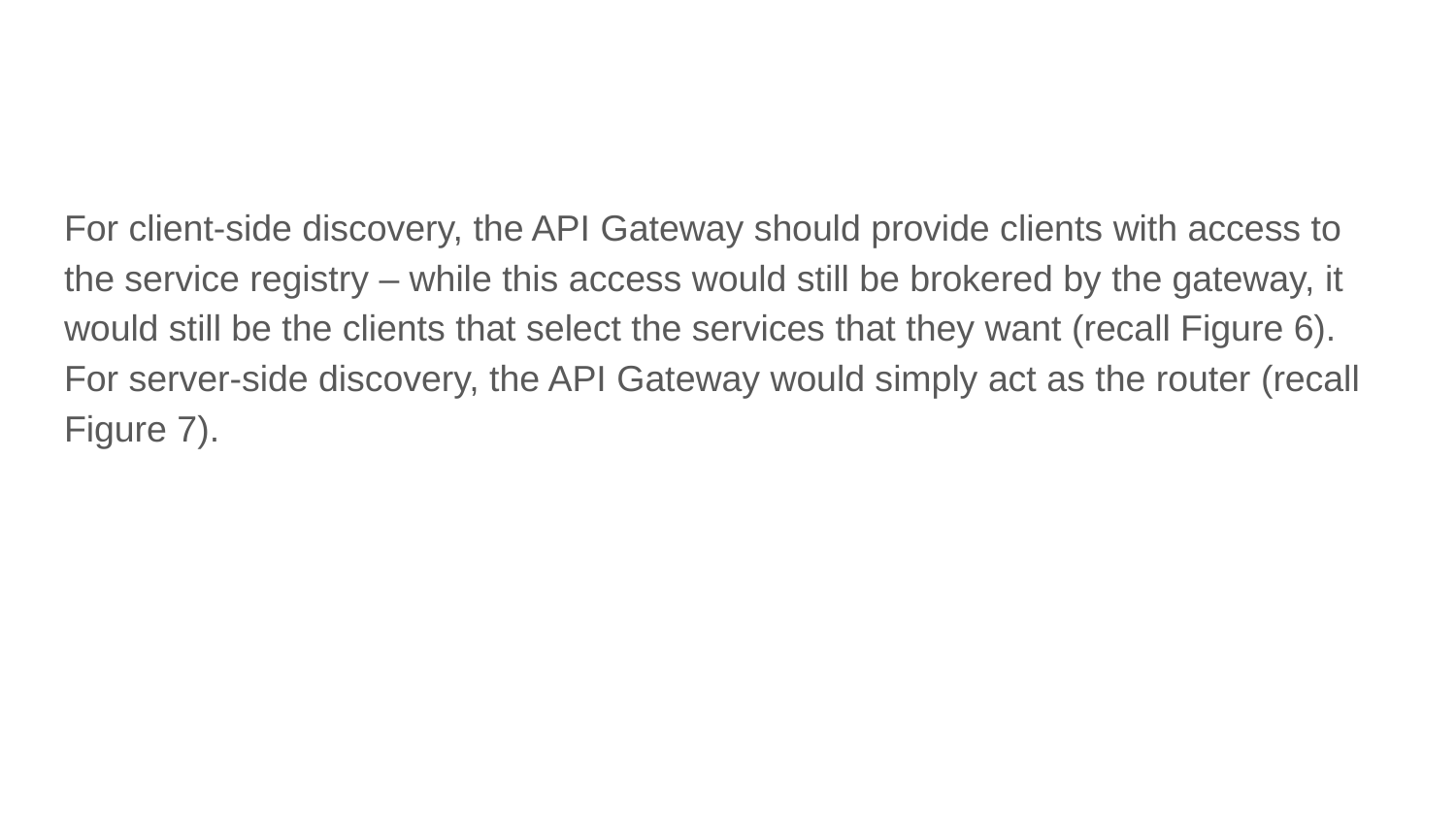

#
For client-side discovery, the API Gateway should provide clients with access to the service registry – while this access would still be brokered by the gateway, it would still be the clients that select the services that they want (recall Figure 6). For server-side discovery, the API Gateway would simply act as the router (recall Figure 7).